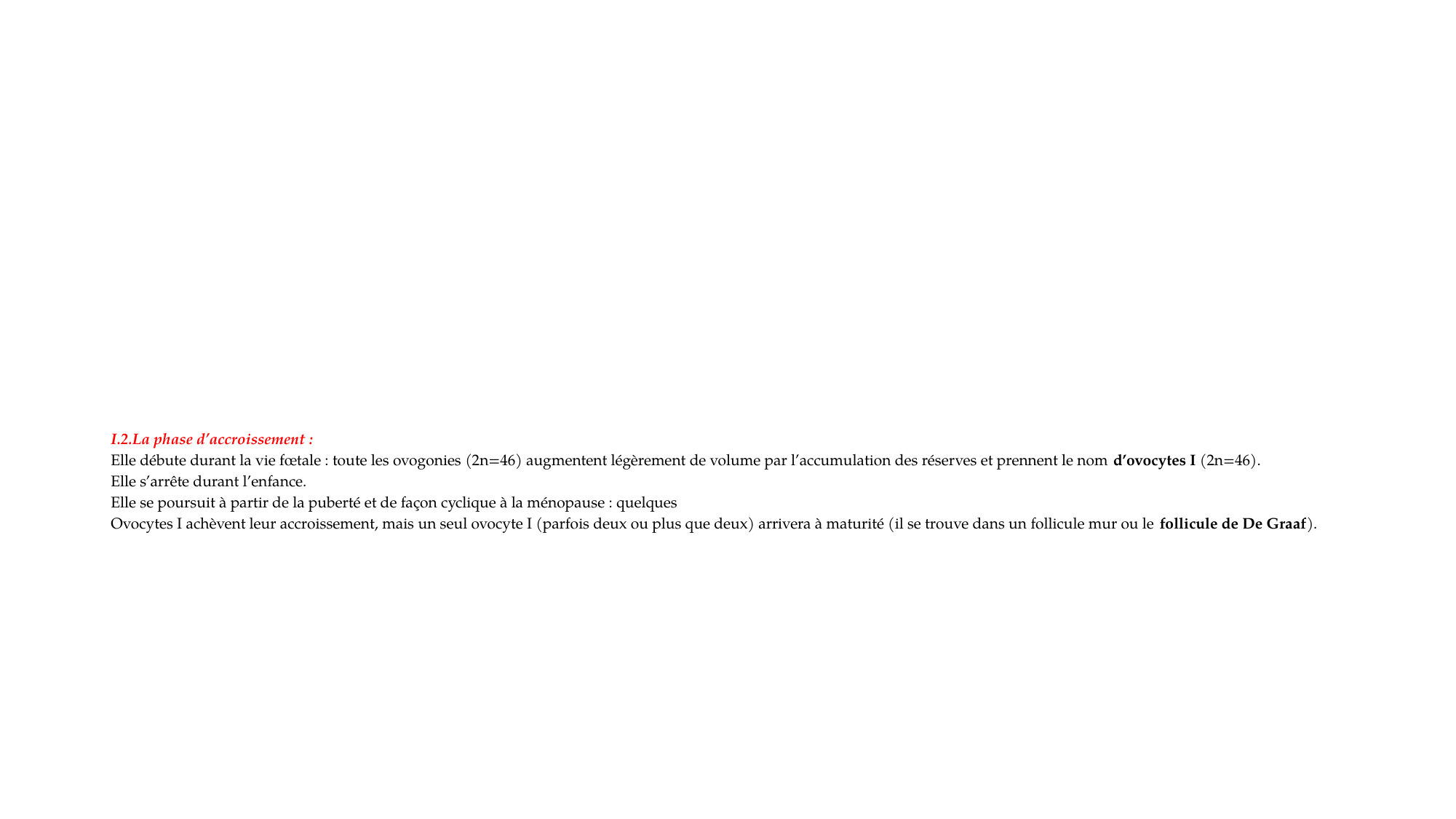

# I.2.La phase d’accroissement : Elle débute durant la vie fœtale : toute les ovogonies (2n=46) augmentent légèrement de volume par l’accumulation des réserves et prennent le nom d’ovocytes I (2n=46). Elle s’arrête durant l’enfance. Elle se poursuit à partir de la puberté et de façon cyclique à la ménopause : quelques Ovocytes I achèvent leur accroissement, mais un seul ovocyte I (parfois deux ou plus que deux) arrivera à maturité (il se trouve dans un follicule mur ou le follicule de De Graaf).